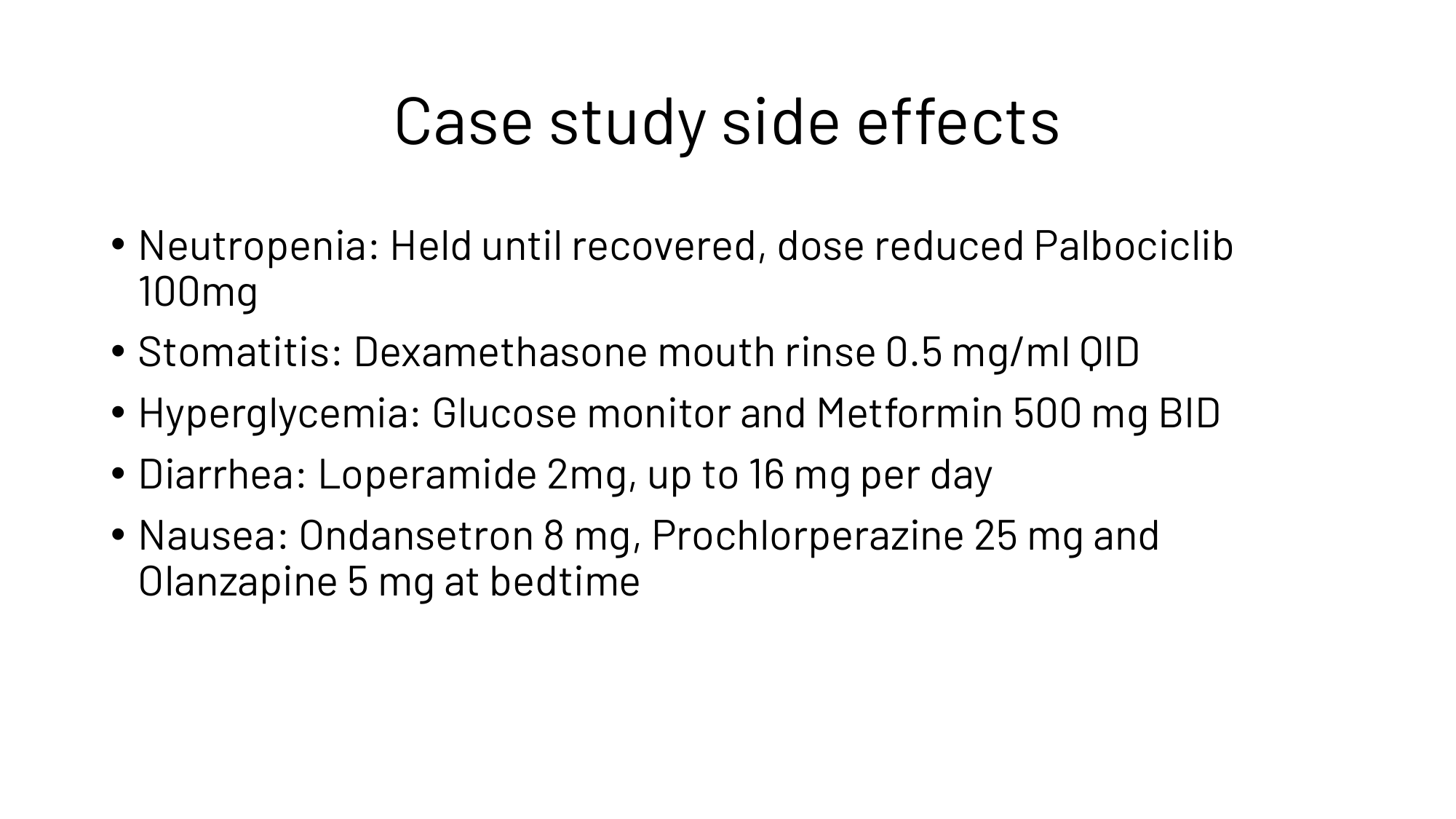

# Case study side effects
Neutropenia: Held until recovered, dose reduced Palbociclib 100mg
Stomatitis: Dexamethasone mouth rinse 0.5 mg/ml QID
Hyperglycemia: Glucose monitor and Metformin 500 mg BID
Diarrhea: Loperamide 2mg, up to 16 mg per day
Nausea: Ondansetron 8 mg, Prochlorperazine 25 mg and Olanzapine 5 mg at bedtime